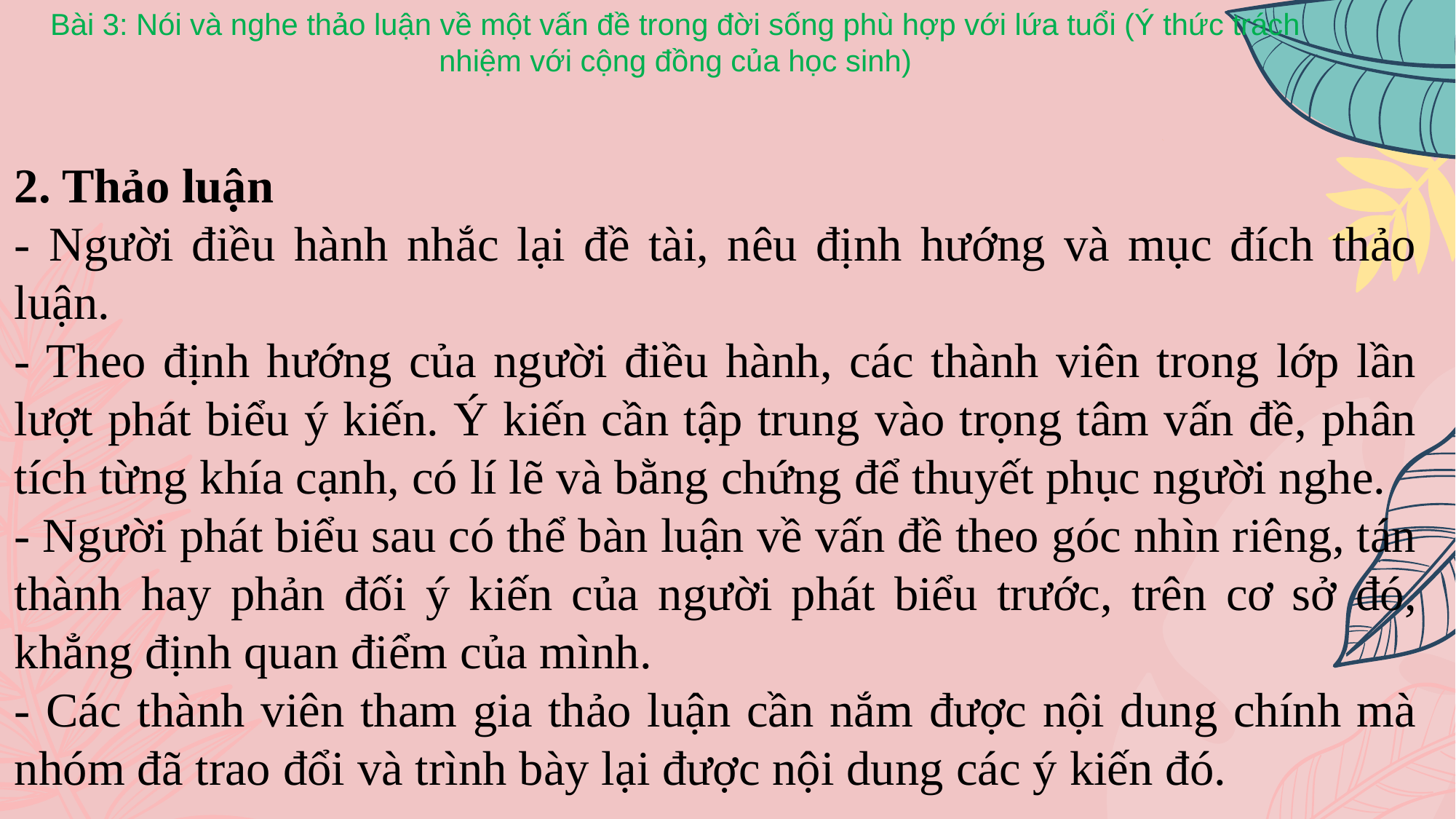

Bài 3: Nói và nghe thảo luận về một vấn đề trong đời sống phù hợp với lứa tuổi (Ý thức trách nhiệm với cộng đồng của học sinh)

2. Thảo luận
- Người điều hành nhắc lại đề tài, nêu định hướng và mục đích thảo luận.
- Theo định hướng của người điều hành, các thành viên trong lớp lần lượt phát biểu ý kiến. Ý kiến cần tập trung vào trọng tâm vấn đề, phân tích từng khía cạnh, có lí lẽ và bằng chứng để thuyết phục người nghe.
- Người phát biểu sau có thể bàn luận về vấn đề theo góc nhìn riêng, tán thành hay phản đối ý kiến của người phát biểu trước, trên cơ sở đó, khẳng định quan điểm của mình.
- Các thành viên tham gia thảo luận cần nắm được nội dung chính mà nhóm đã trao đổi và trình bày lại được nội dung các ý kiến đó.